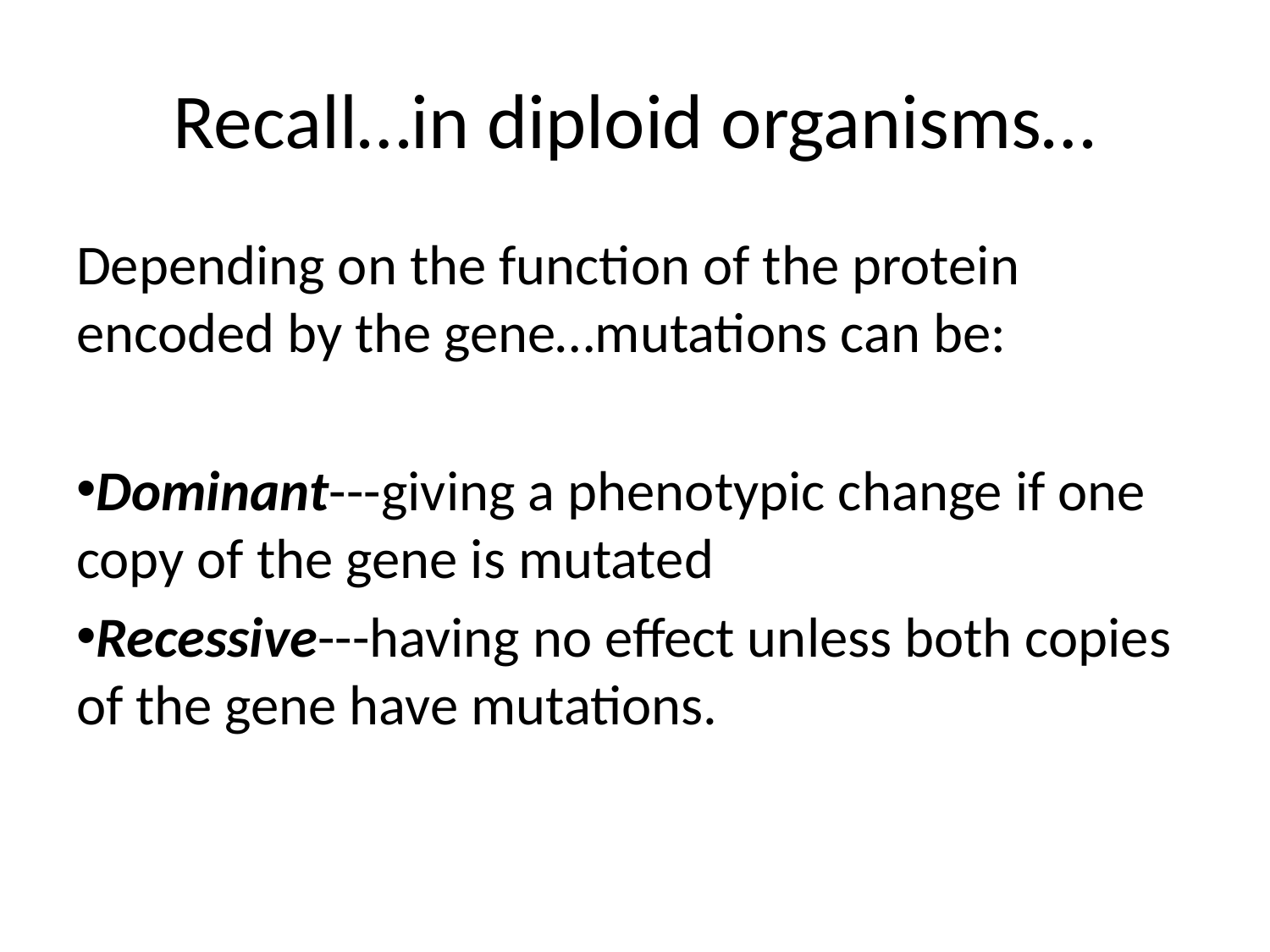

# Recall…in diploid organisms…
Depending on the function of the protein encoded by the gene…mutations can be:

Dominant---giving a phenotypic change if one copy of the gene is mutated
Recessive---having no effect unless both copies of the gene have mutations.